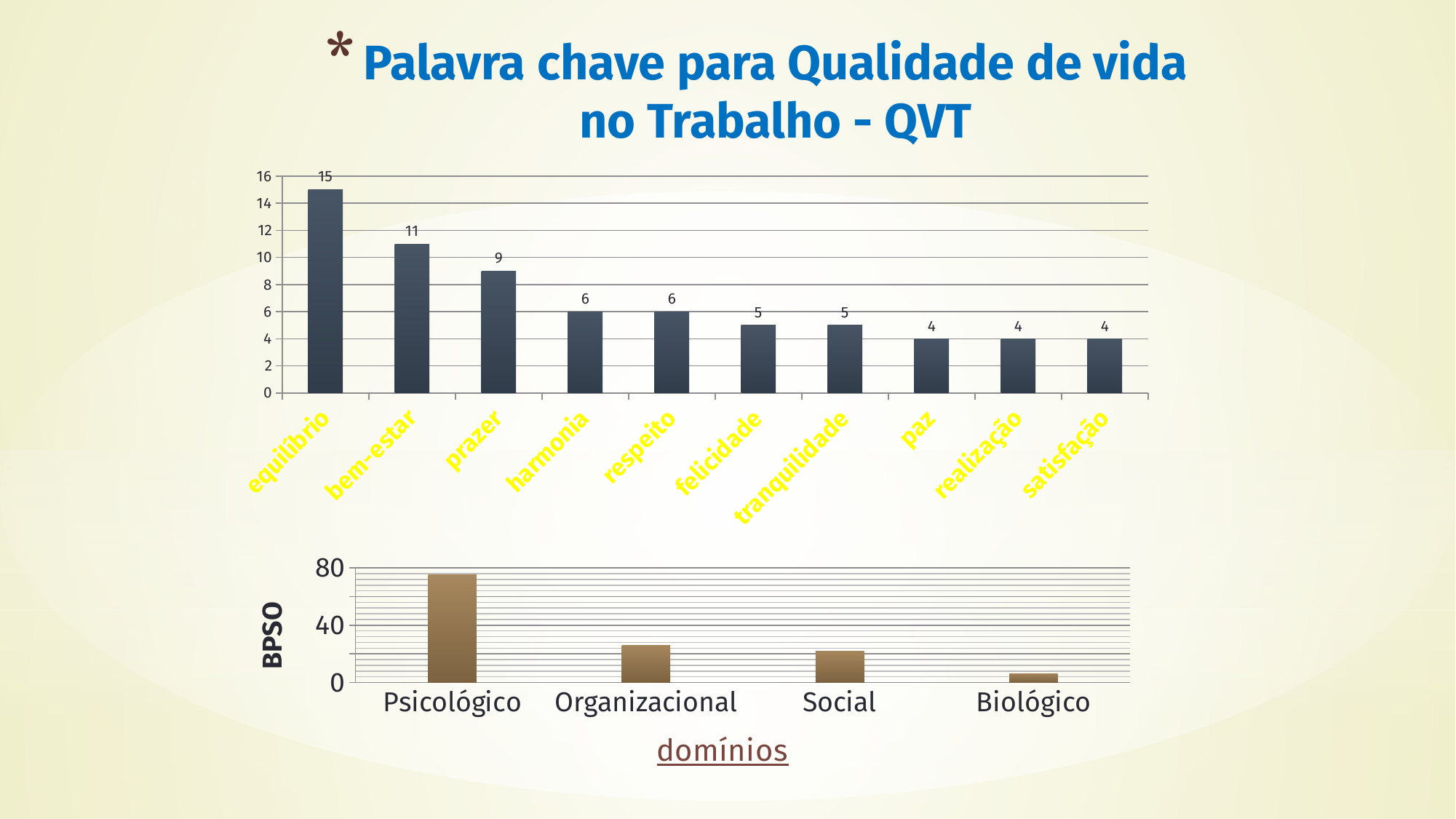

# Palavra chave para Qualidade de vida no Trabalho - QVT

### Chart

| Category |  |
|---|---|
| equilíbrio | 15.0 |
| bem-estar | 11.0 |
| prazer | 9.0 |
| harmonia | 6.0 |
| respeito | 6.0 |
| felicidade | 5.0 |
| tranquilidade | 5.0 |
| paz | 4.0 |
| realização | 4.0 |
| satisfação | 4.0 |

### Chart

| Category |  |
|---|---|
| Psicológico | 75.0 |
| Organizacional | 26.0 |
| Social | 22.0 |
| Biológico | 6.0 |